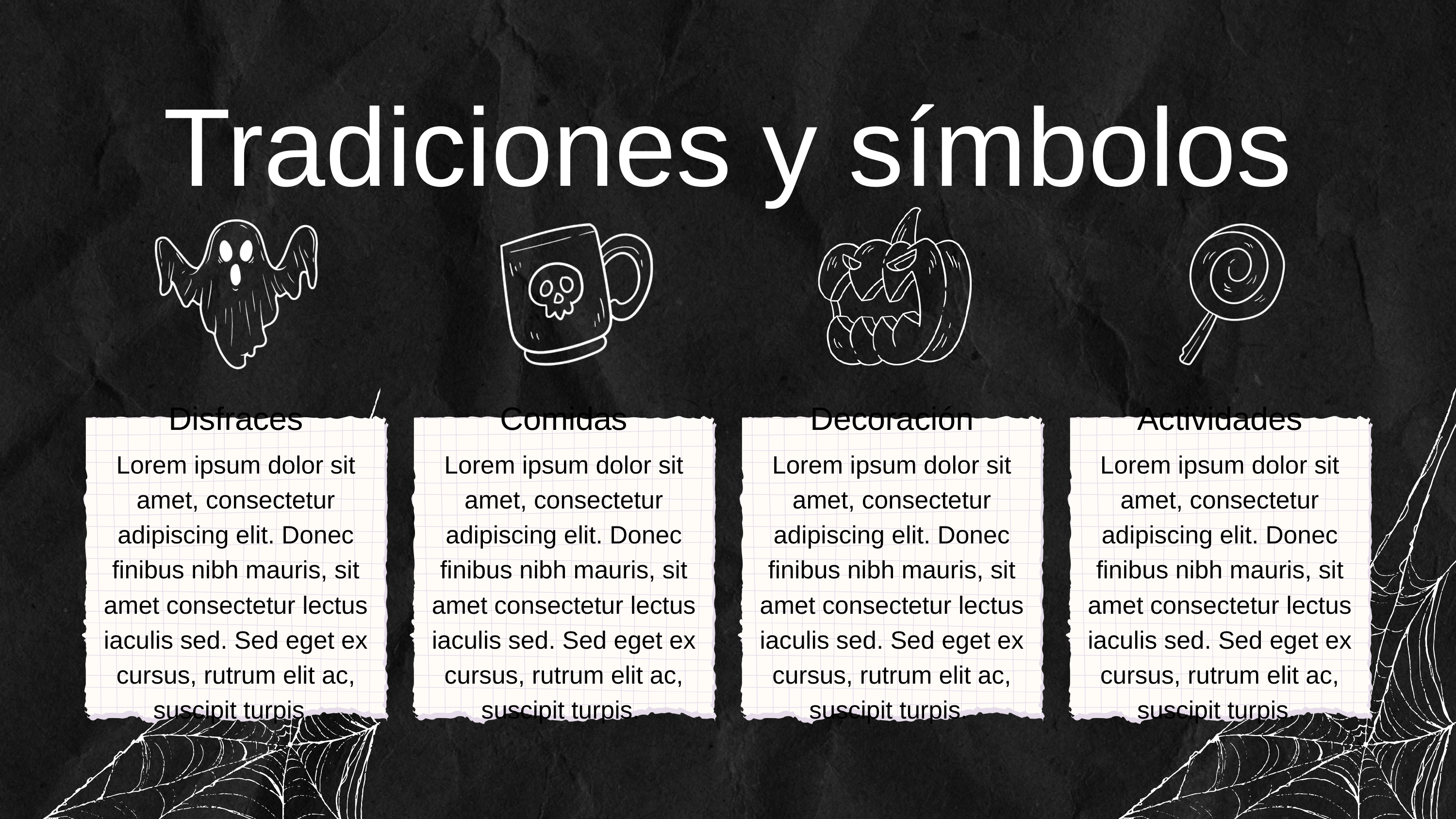

Tradiciones y símbolos

Disfraces
Comidas
Decoración
Actividades

Lorem ipsum dolor sit amet, consectetur adipiscing elit. Donec finibus nibh mauris, sit amet consectetur lectus iaculis sed. Sed eget ex cursus, rutrum elit ac, suscipit turpis.
Lorem ipsum dolor sit amet, consectetur adipiscing elit. Donec finibus nibh mauris, sit amet consectetur lectus iaculis sed. Sed eget ex cursus, rutrum elit ac, suscipit turpis.
Lorem ipsum dolor sit amet, consectetur adipiscing elit. Donec finibus nibh mauris, sit amet consectetur lectus iaculis sed. Sed eget ex cursus, rutrum elit ac, suscipit turpis.
Lorem ipsum dolor sit amet, consectetur adipiscing elit. Donec finibus nibh mauris, sit amet consectetur lectus iaculis sed. Sed eget ex cursus, rutrum elit ac, suscipit turpis.